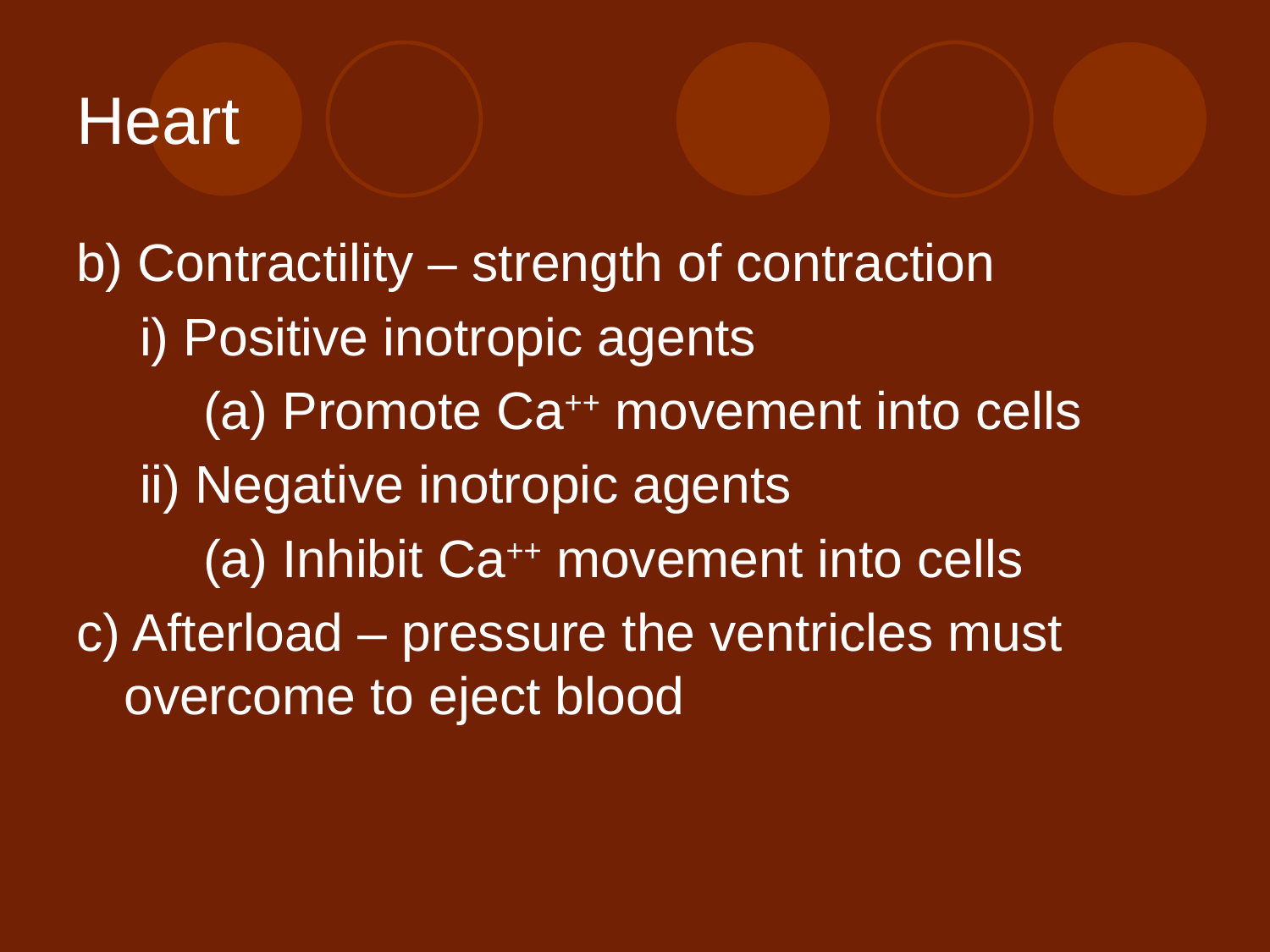

# Heart
b) Contractility – strength of contraction
i) Positive inotropic agents
(a) Promote Ca++ movement into cells
ii) Negative inotropic agents
(a) Inhibit Ca++ movement into cells
c) Afterload – pressure the ventricles must overcome to eject blood